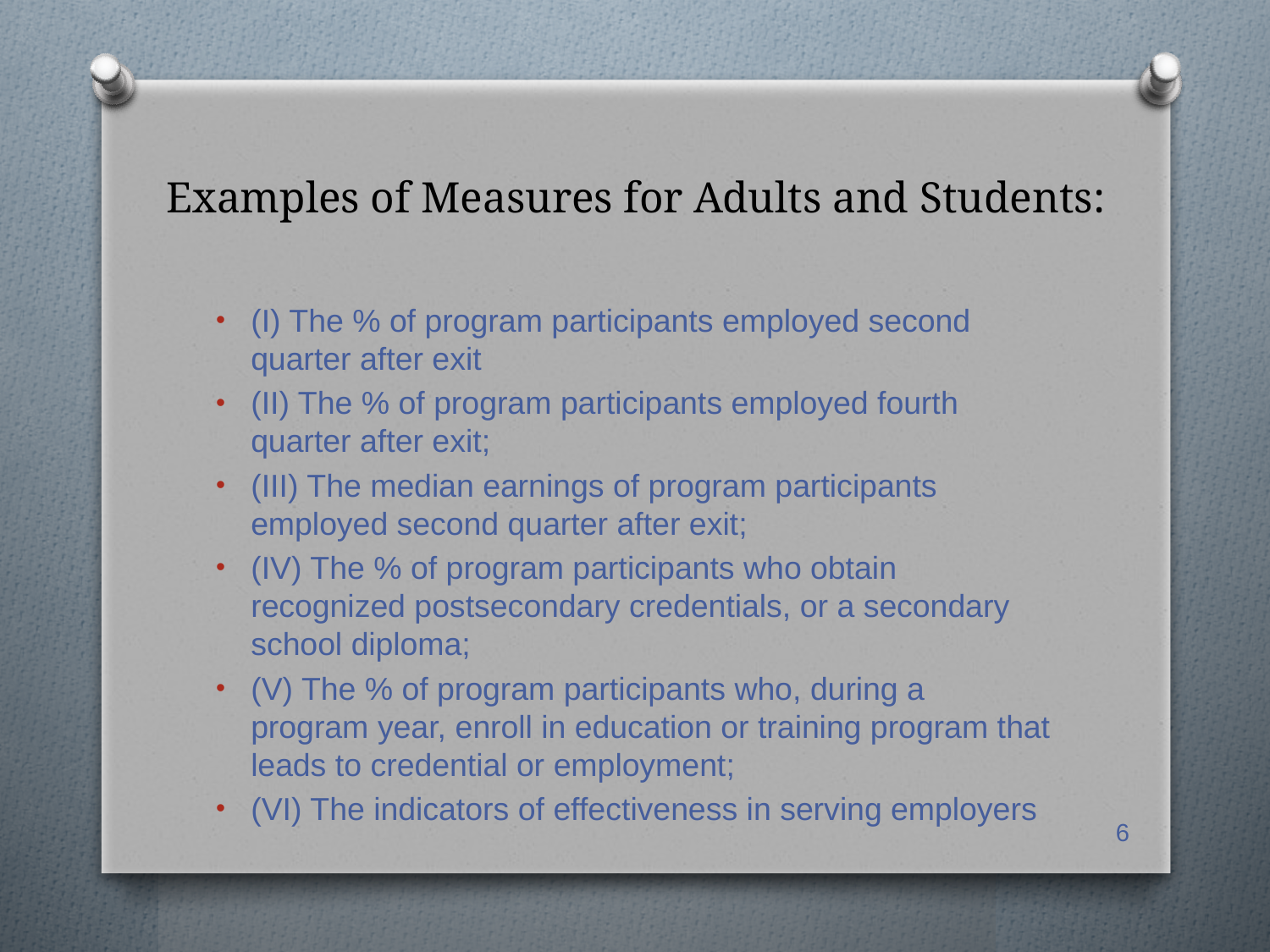

# Examples of Measures for Adults and Students:
(I) The % of program participants employed second quarter after exit
(II) The % of program participants employed fourth quarter after exit;
(III) The median earnings of program participants employed second quarter after exit;
(IV) The % of program participants who obtain recognized postsecondary credentials, or a secondary school diploma;
(V) The % of program participants who, during a program year, enroll in education or training program that leads to credential or employment;
(VI) The indicators of effectiveness in serving employers

6